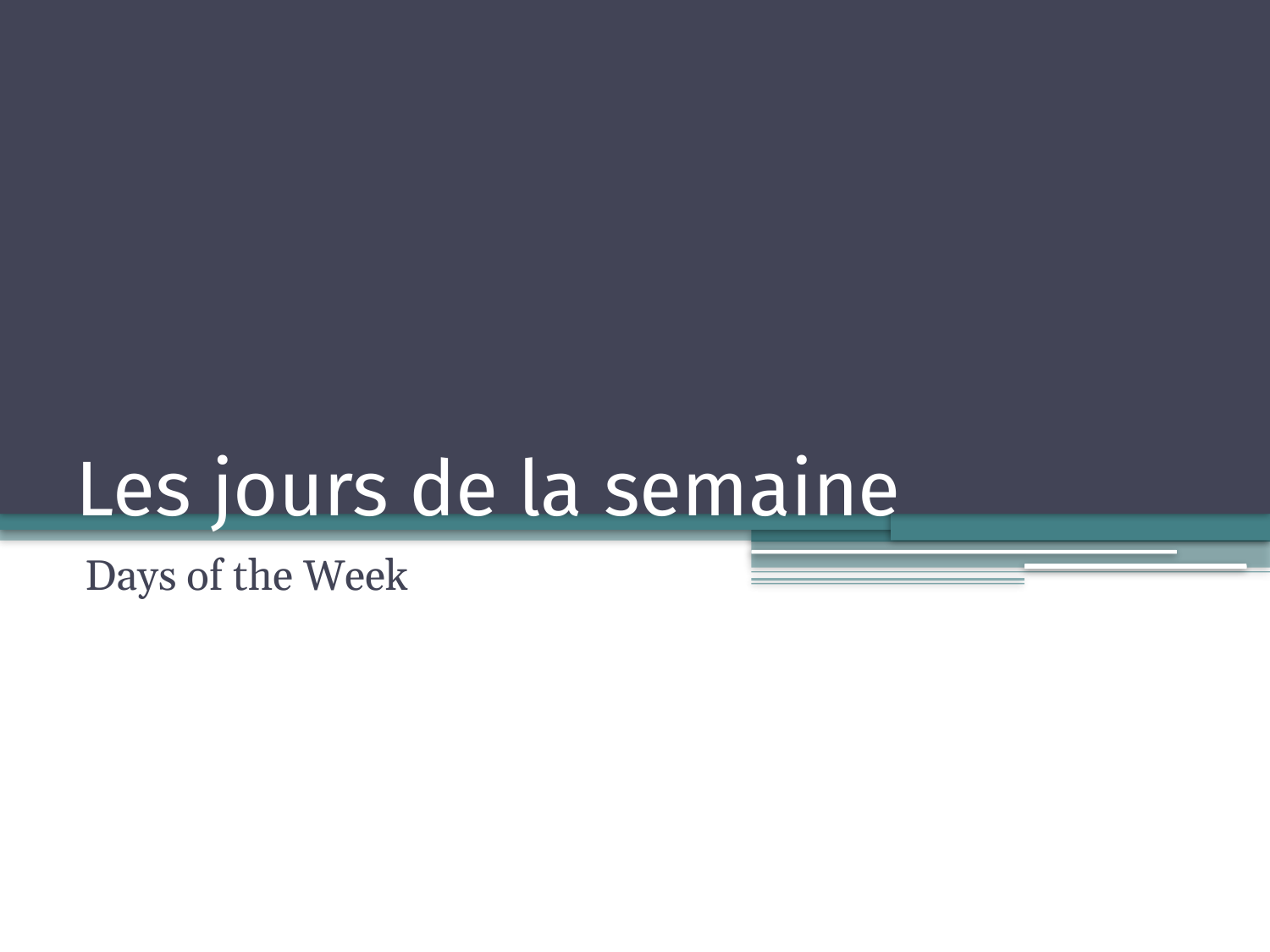

# Les jours de la semaine
Days of the Week